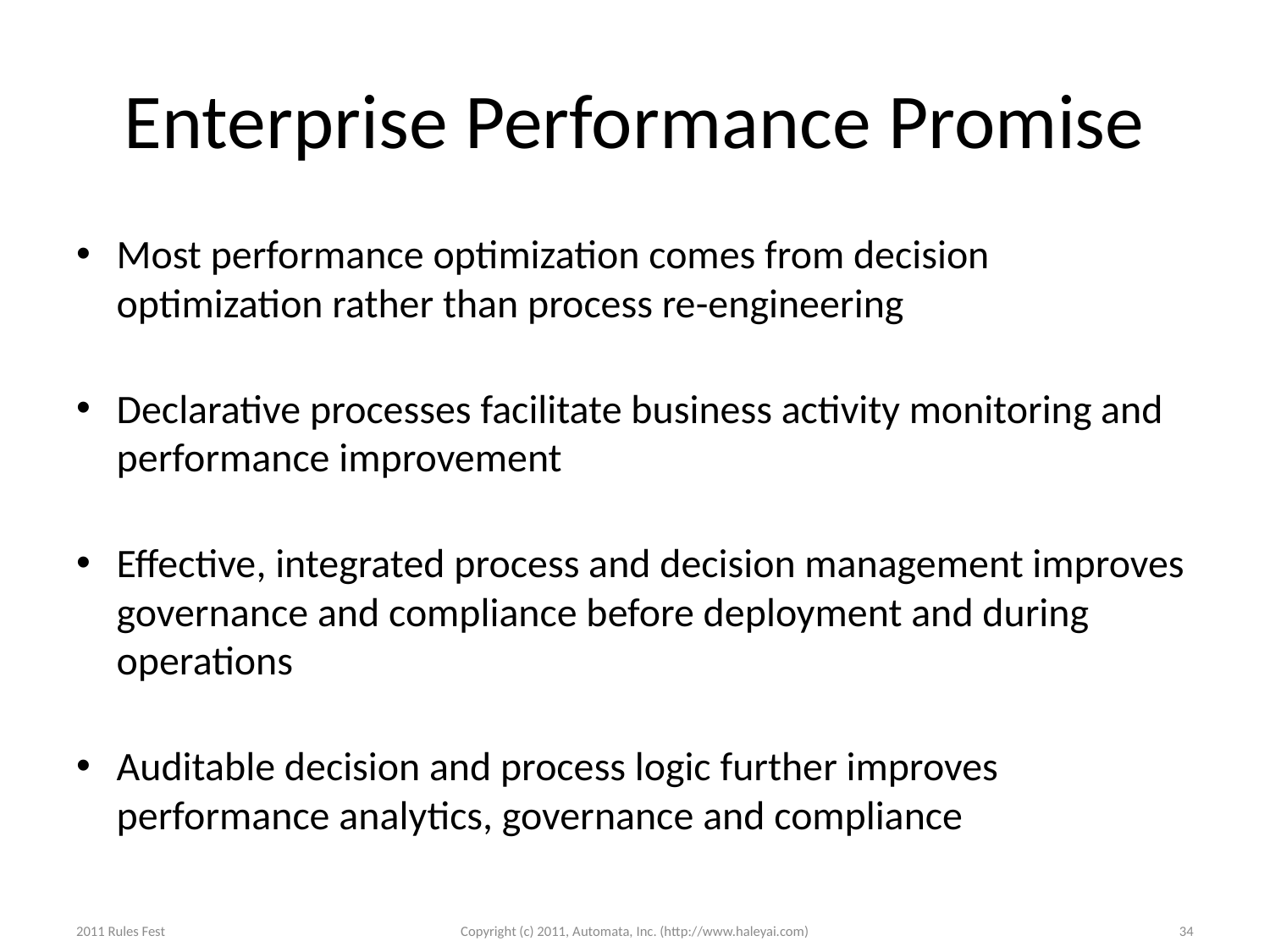

# Enterprise Performance Promise
Most performance optimization comes from decision optimization rather than process re-engineering
Declarative processes facilitate business activity monitoring and performance improvement
Effective, integrated process and decision management improves governance and compliance before deployment and during operations
Auditable decision and process logic further improves performance analytics, governance and compliance

2011 Rules Fest
Copyright (c) 2011, Automata, Inc. (http://www.haleyai.com)
34